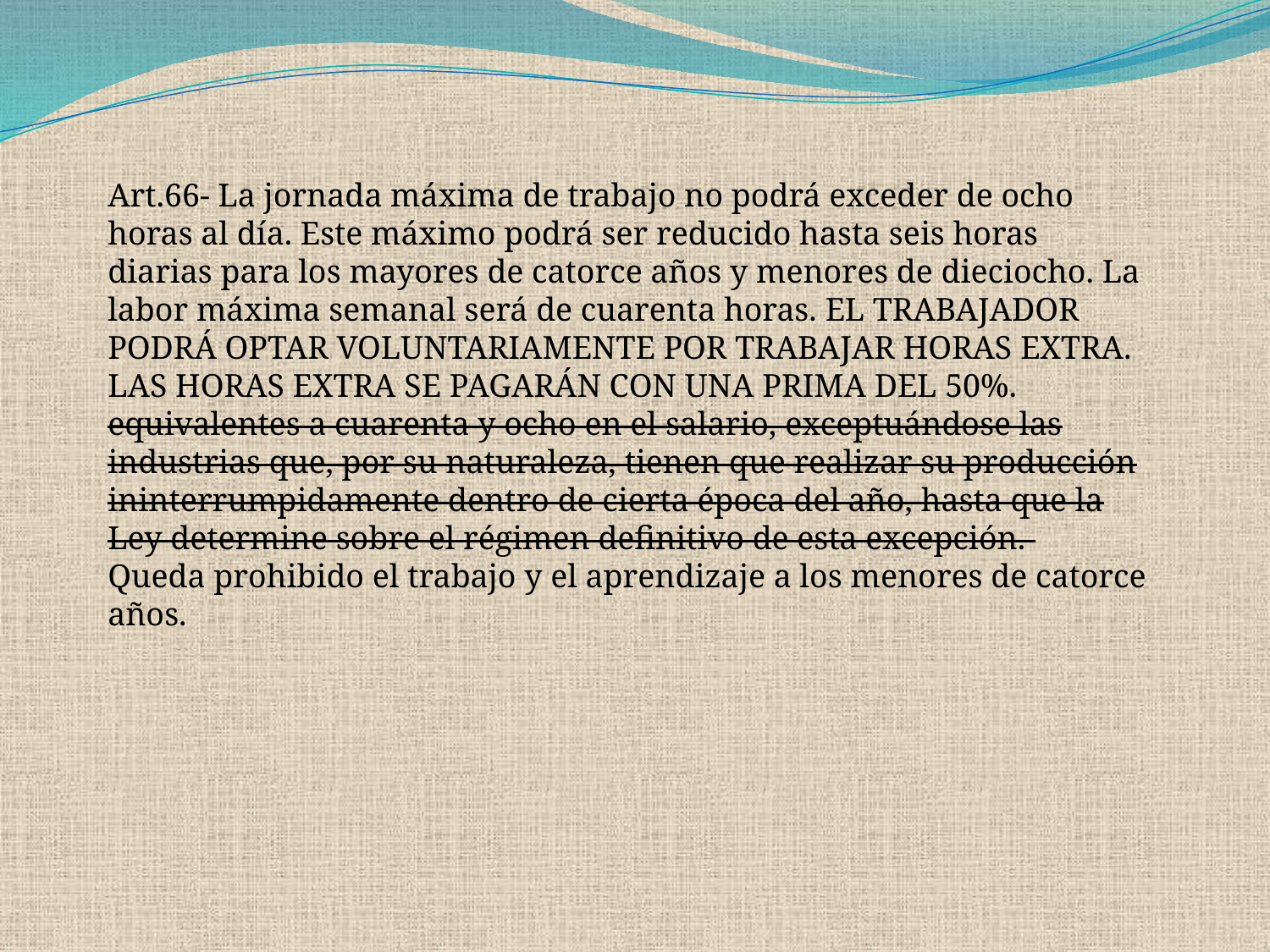

Art.66- La jornada máxima de trabajo no podrá exceder de ocho horas al día. Este máximo podrá ser reducido hasta seis horas diarias para los mayores de catorce años y menores de dieciocho. La labor máxima semanal será de cuarenta horas. EL TRABAJADOR PODRÁ OPTAR VOLUNTARIAMENTE POR TRABAJAR HORAS EXTRA. LAS HORAS EXTRA SE PAGARÁN CON UNA PRIMA DEL 50%.
equivalentes a cuarenta y ocho en el salario, exceptuándose las industrias que, por su naturaleza, tienen que realizar su producción ininterrumpidamente dentro de cierta época del año, hasta que la Ley determine sobre el régimen definitivo de esta excepción.
Queda prohibido el trabajo y el aprendizaje a los menores de catorce años.